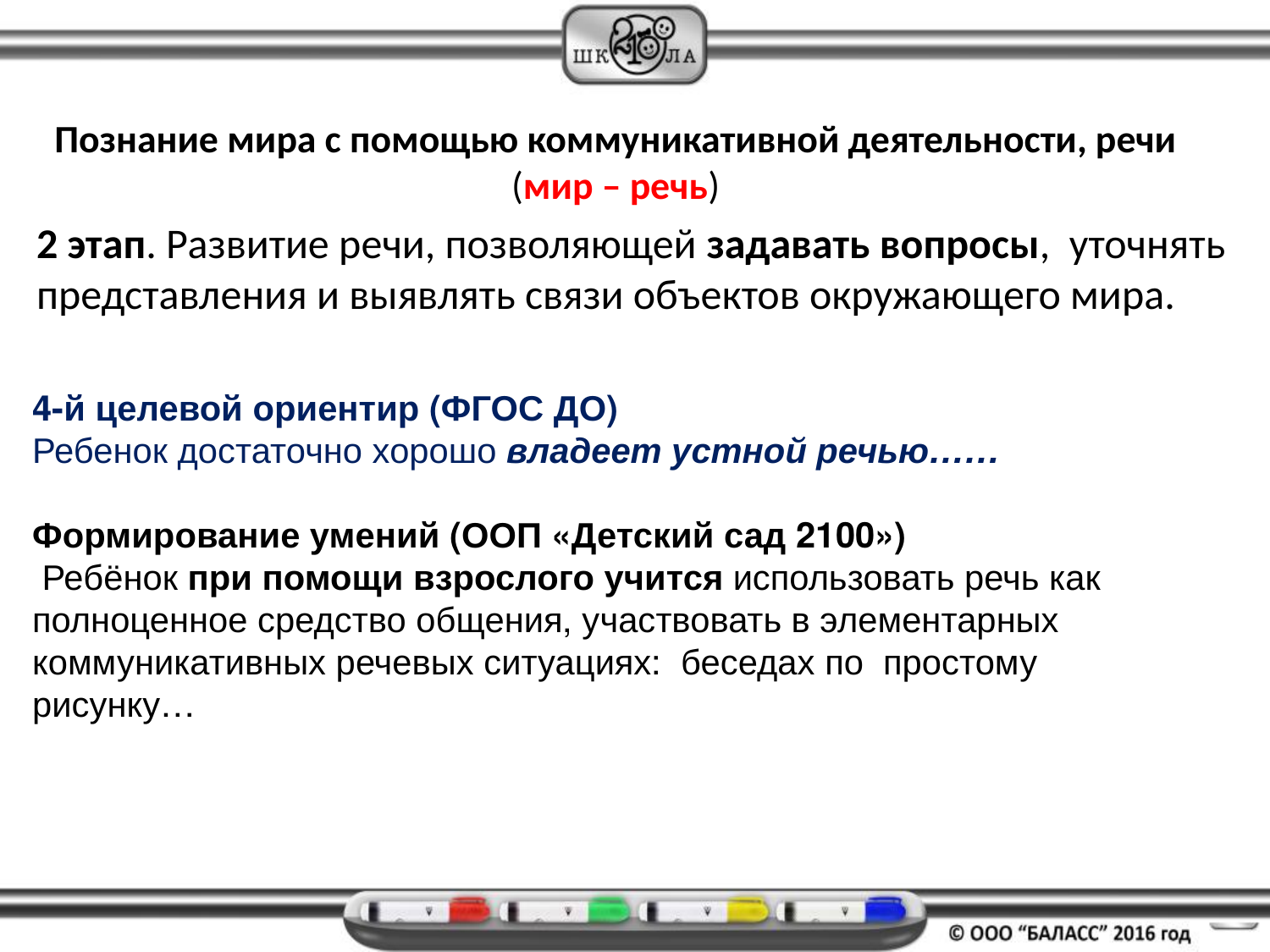

Познание мира с помощью коммуникативной деятельности, речи (мир – речь)
2 этап. Развитие речи, позволяющей задавать вопросы,  уточнять представления и выявлять связи объектов окружающего мира.

4-й целевой ориентир (ФГОС ДО)
Ребенок достаточно хорошо владеет устной речью……

Формирование умений (ООП «Детский сад 2100»)
 Ребёнок при помощи взрослого учится использовать речь как полноценное средство общения, участвовать в элементарных коммуникативных речевых ситуациях:  беседах по  простому рисунку…